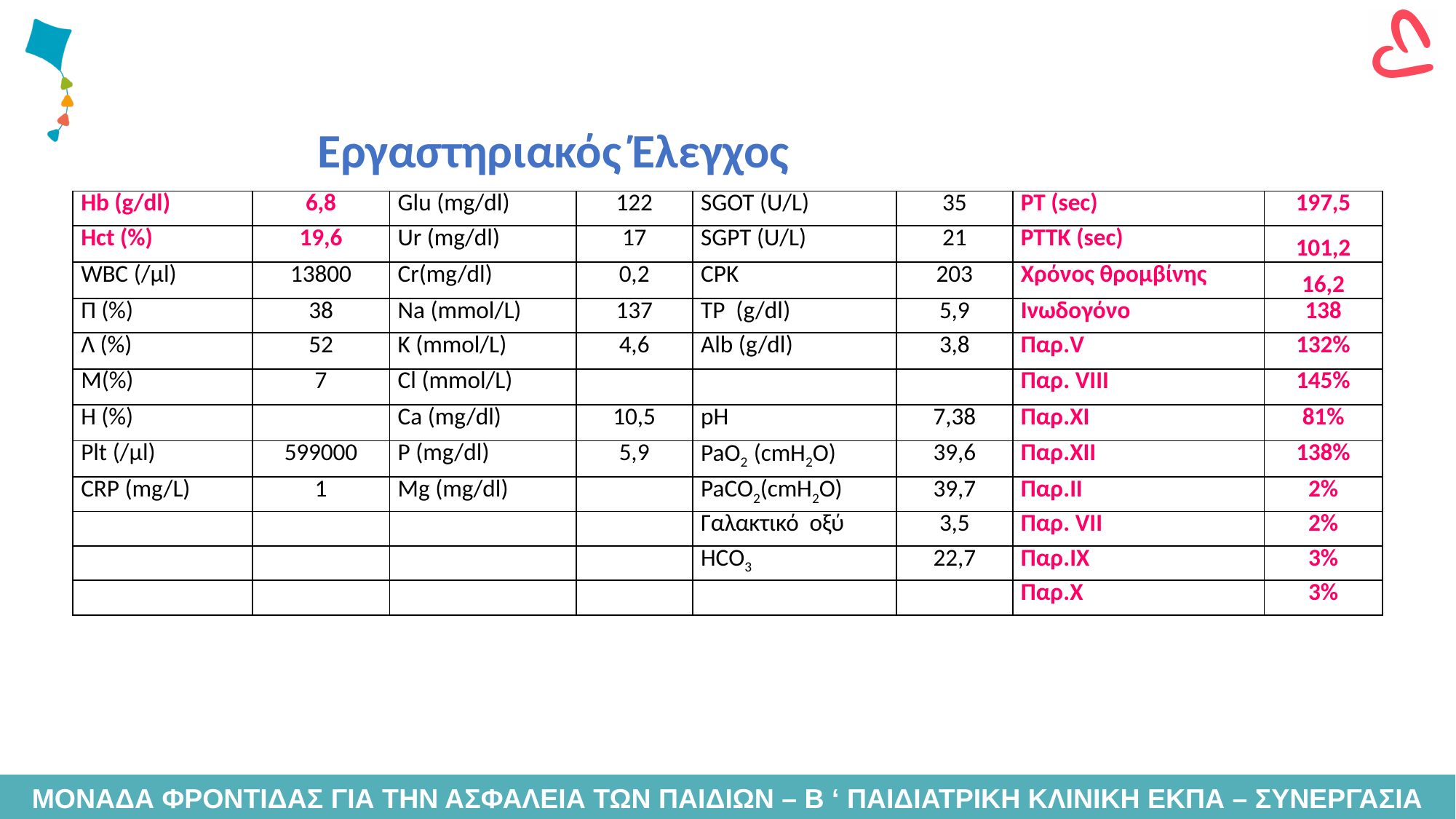

# Eργαστηριακός Έλεγχος
| Hb (g/dl) | 6,8 | Glu (mg/dl) | 122 | SGOT (U/L) | 35 | PT (sec) | 197,5 |
| --- | --- | --- | --- | --- | --- | --- | --- |
| Hct (%) | 19,6 | Ur (mg/dl) | 17 | SGPT (U/L) | 21 | PTTΚ (sec) | 101,2 |
| WBC (/μl) | 13800 | Cr(mg/dl) | 0,2 | CPK | 203 | Χρόνος θρομβίνης | 16,2 |
| Π (%) | 38 | Na (mmol/L) | 137 | ΤP (g/dl) | 5,9 | Ινωδογόνο | 138 |
| Λ (%) | 52 | K (mmol/L) | 4,6 | Αlb (g/dl) | 3,8 | Παρ.V | 132% |
| Μ(%) | 7 | Cl (mmol/L) |  |  |  | Παρ. VIII | 145% |
| Η (%) |  | Ca (mg/dl) | 10,5 | pH | 7,38 | Παρ.XI | 81% |
| Plt (/μl) | 599000 | P (mg/dl) | 5,9 | PaO2 (cmH2O) | 39,6 | Παρ.XII | 138% |
| CRP (mg/L) | 1 | Mg (mg/dl) |  | PaCO2(cmH2O) | 39,7 | Παρ.ΙΙ | 2% |
|  |  |  |  | Γαλακτικό οξύ | 3,5 | Παρ. VII | 2% |
|  |  |  |  | HCO3 | 22,7 | Παρ.IX | 3% |
|  |  |  |  |  |  | Παρ.X | 3% |